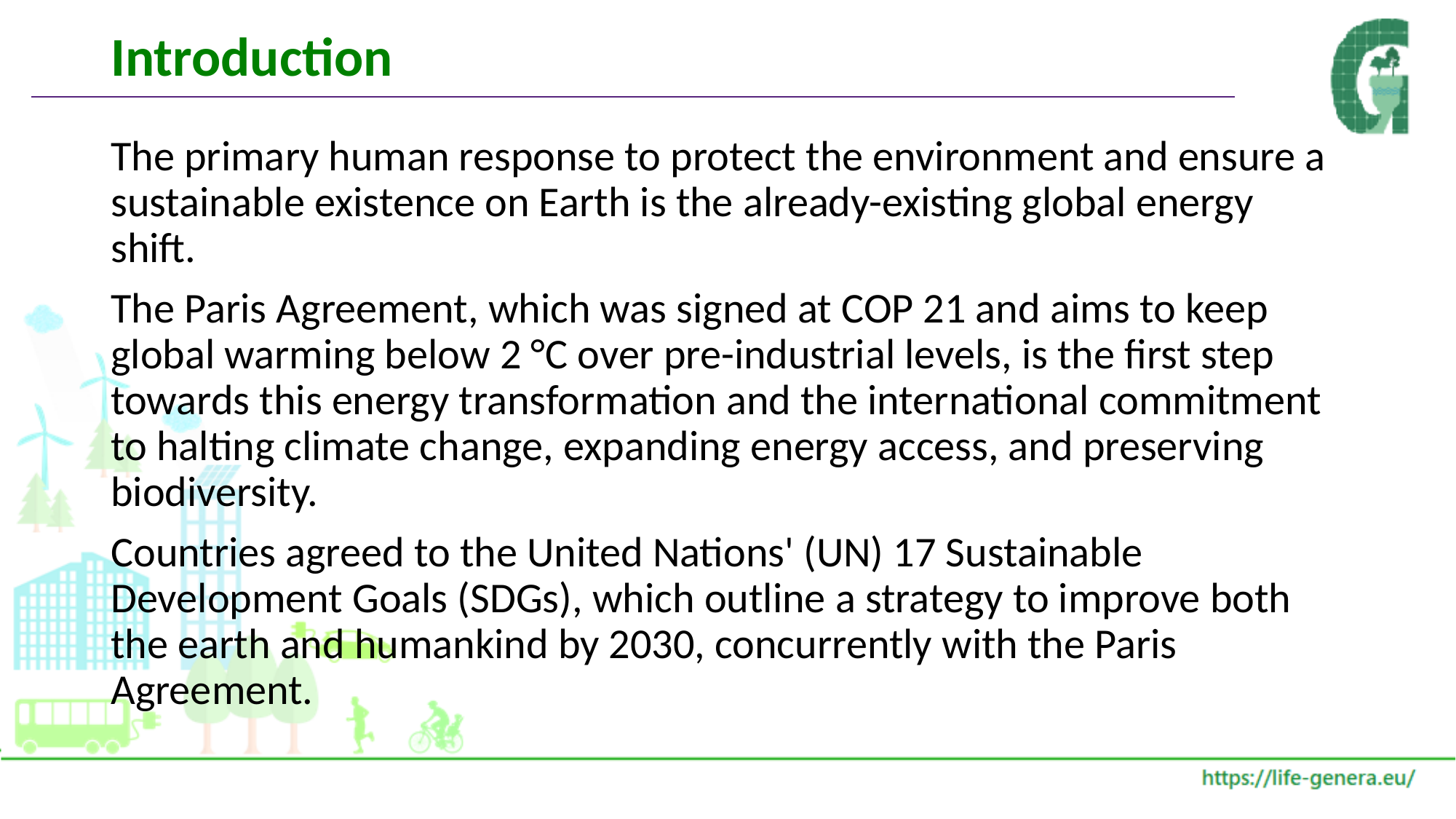

# Introduction
The primary human response to protect the environment and ensure a sustainable existence on Earth is the already-existing global energy shift.
The Paris Agreement, which was signed at COP 21 and aims to keep global warming below 2 °C over pre-industrial levels, is the first step towards this energy transformation and the international commitment to halting climate change, expanding energy access, and preserving biodiversity.
Countries agreed to the United Nations' (UN) 17 Sustainable Development Goals (SDGs), which outline a strategy to improve both the earth and humankind by 2030, concurrently with the Paris Agreement.